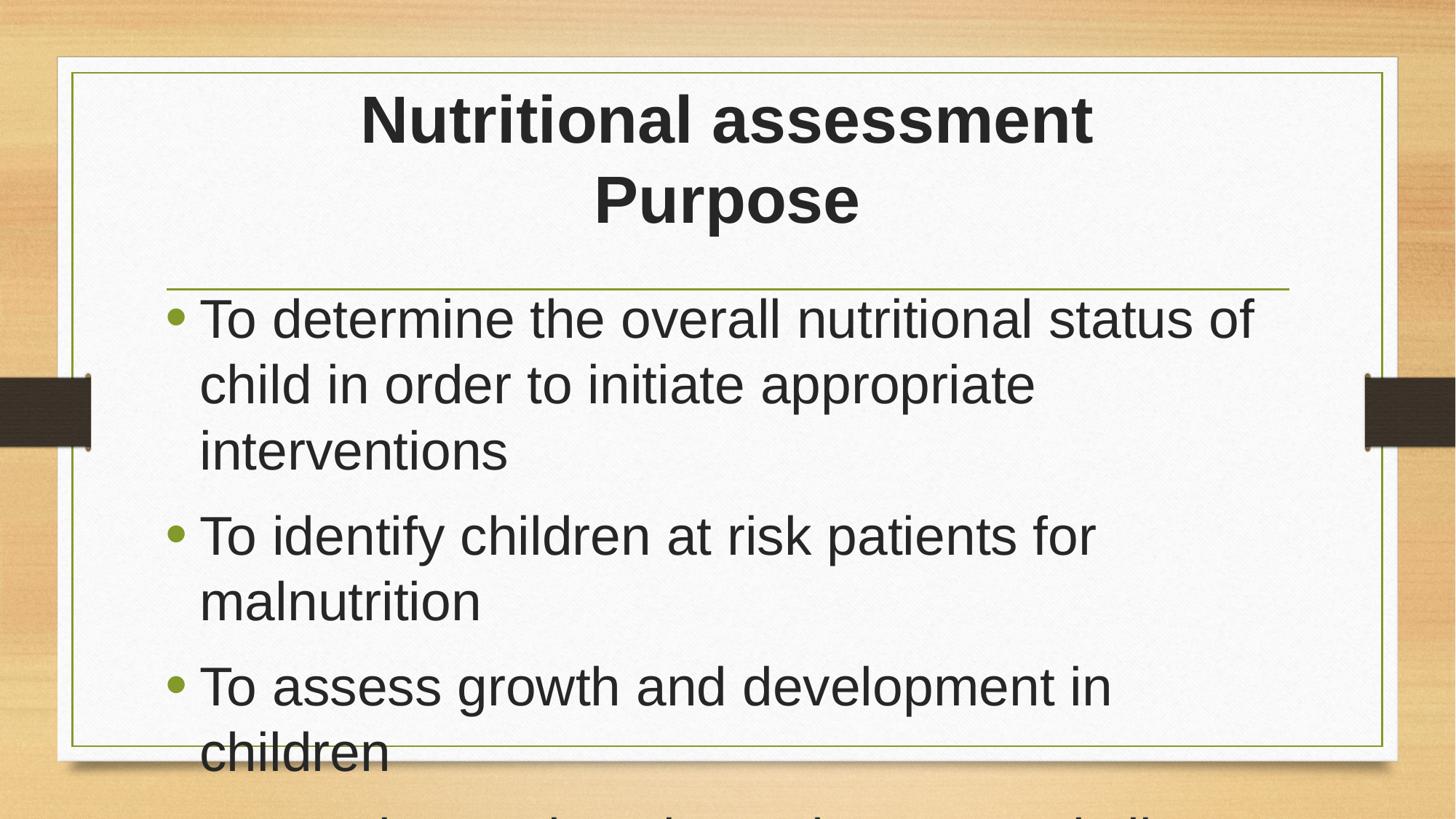

# Nutritional assessment Purpose
To determine the overall nutritional status of child in order to initiate appropriate interventions
To identify children at risk patients for malnutrition
To assess growth and development in children
To monitor and evaluate therapy and client progress